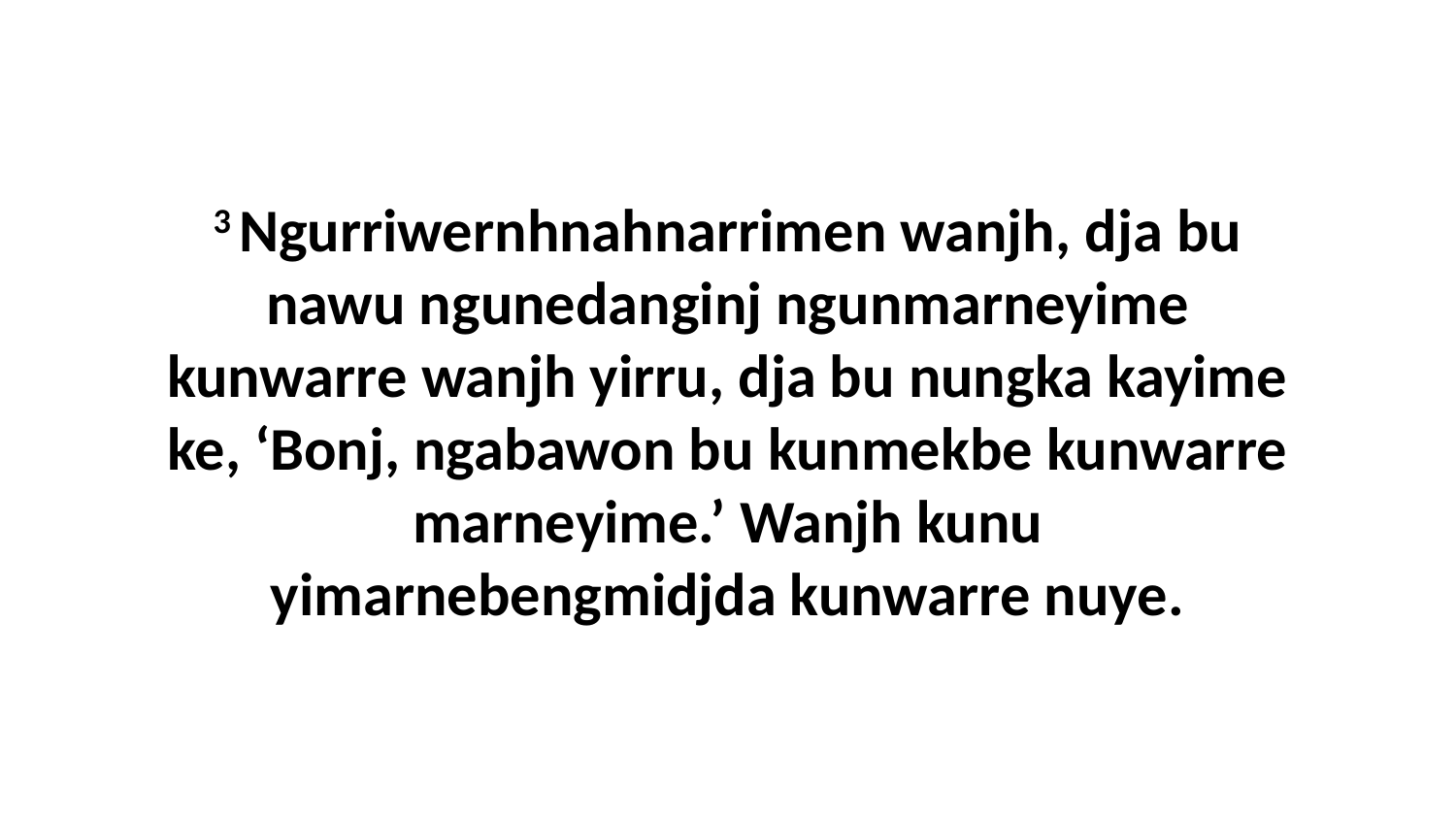

3 Ngurriwernhnahnarrimen wanjh, dja bu nawu ngunedanginj ngunmarneyime kunwarre wanjh yirru, dja bu nungka kayime ke, ‘Bonj, ngabawon bu kunmekbe kunwarre marneyime.’ Wanjh kunu yimarnebengmidjda kunwarre nuye.